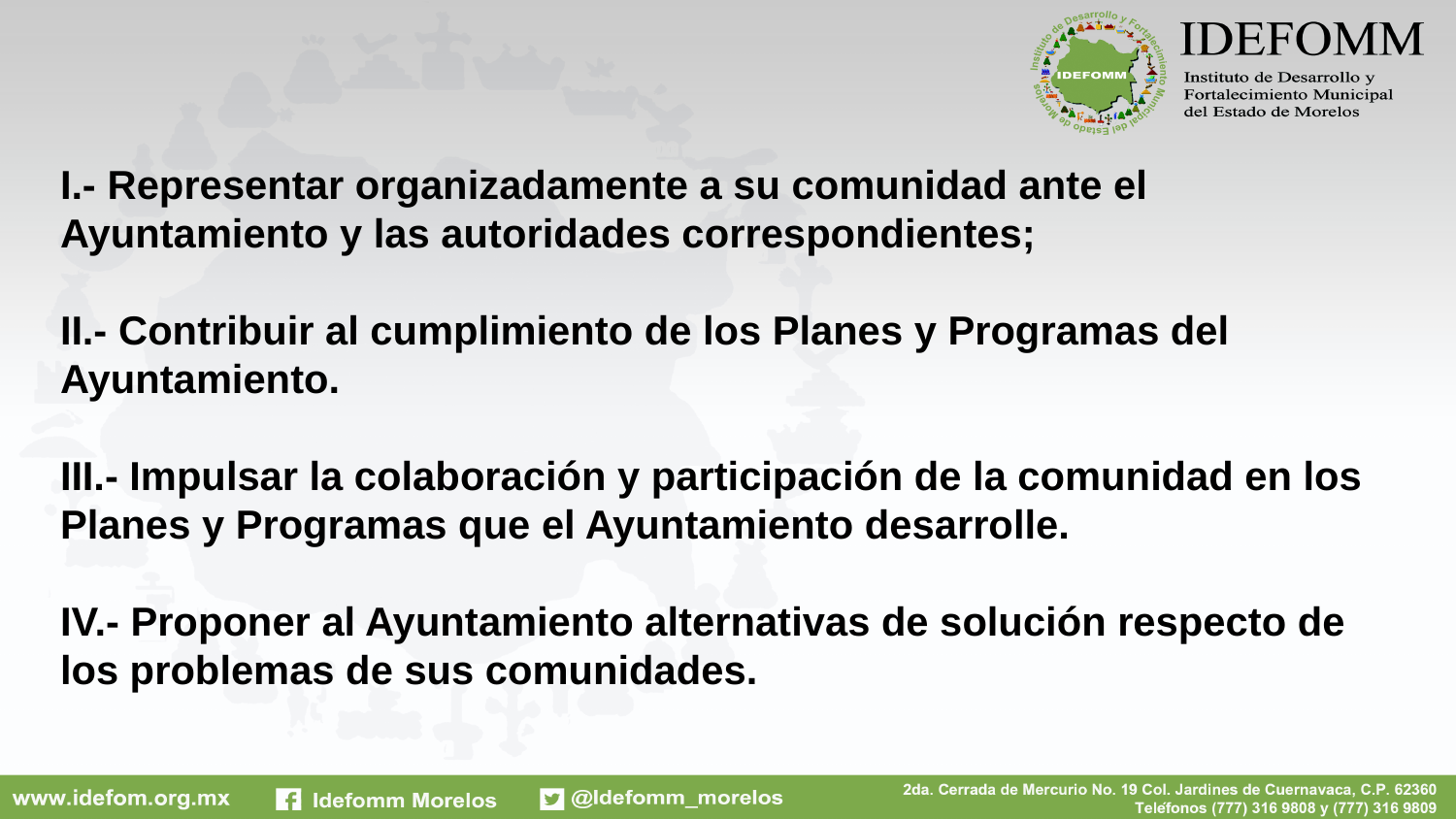

# I.- Representar organizadamente a su comunidad ante el Ayuntamiento y las autoridades correspondientes; II.- Contribuir al cumplimiento de los Planes y Programas del Ayuntamiento. III.- Impulsar la colaboración y participación de la comunidad en los Planes y Programas que el Ayuntamiento desarrolle. IV.- Proponer al Ayuntamiento alternativas de solución respecto de los problemas de sus comunidades.